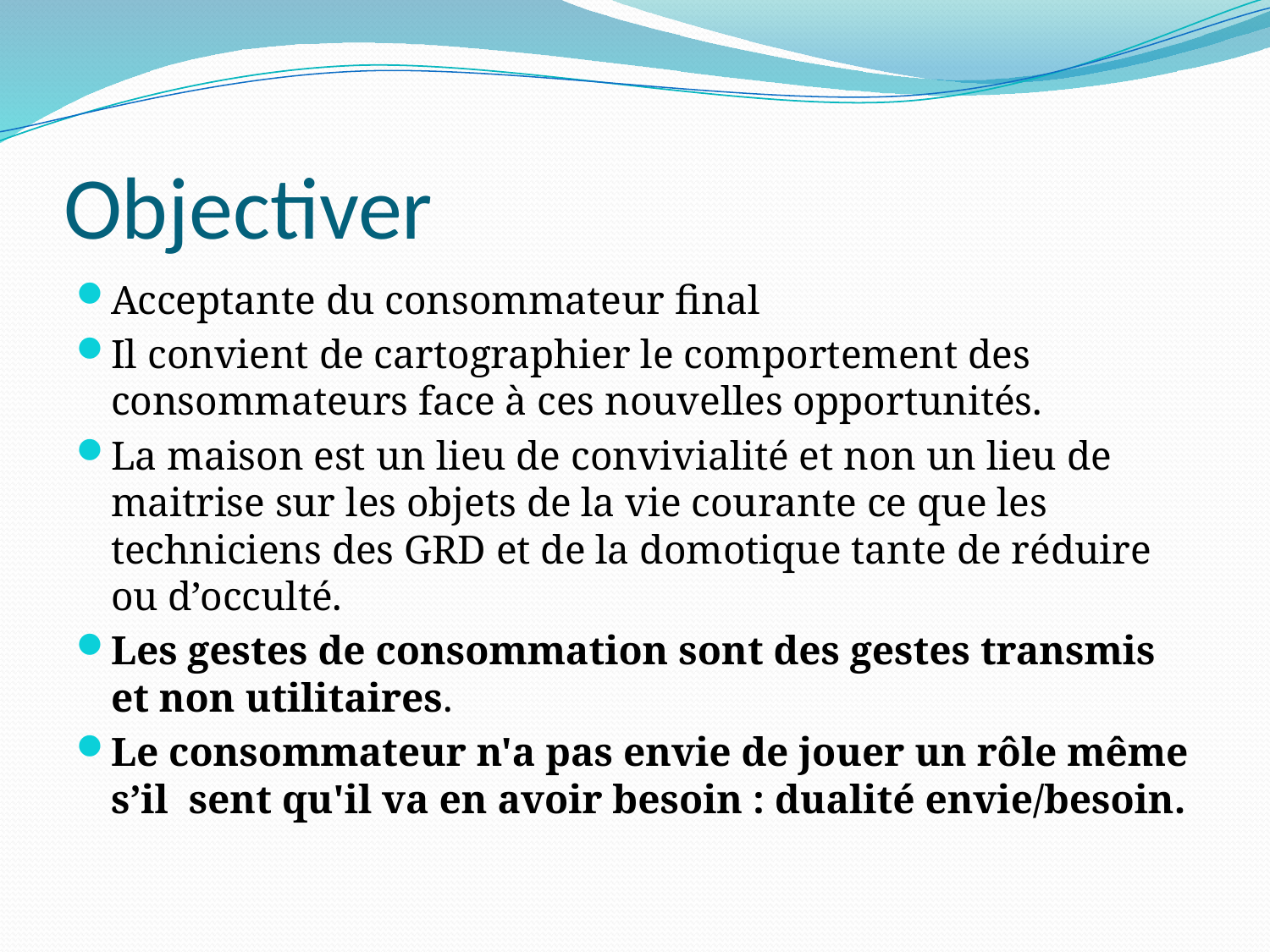

# Objectiver
Acceptante du consommateur final
Il convient de cartographier le comportement des consommateurs face à ces nouvelles opportunités.
La maison est un lieu de convivialité et non un lieu de maitrise sur les objets de la vie courante ce que les techniciens des GRD et de la domotique tante de réduire ou d’occulté.
Les gestes de consommation sont des gestes transmis et non utilitaires.
Le consommateur n'a pas envie de jouer un rôle même s’il  sent qu'il va en avoir besoin : dualité envie/besoin.